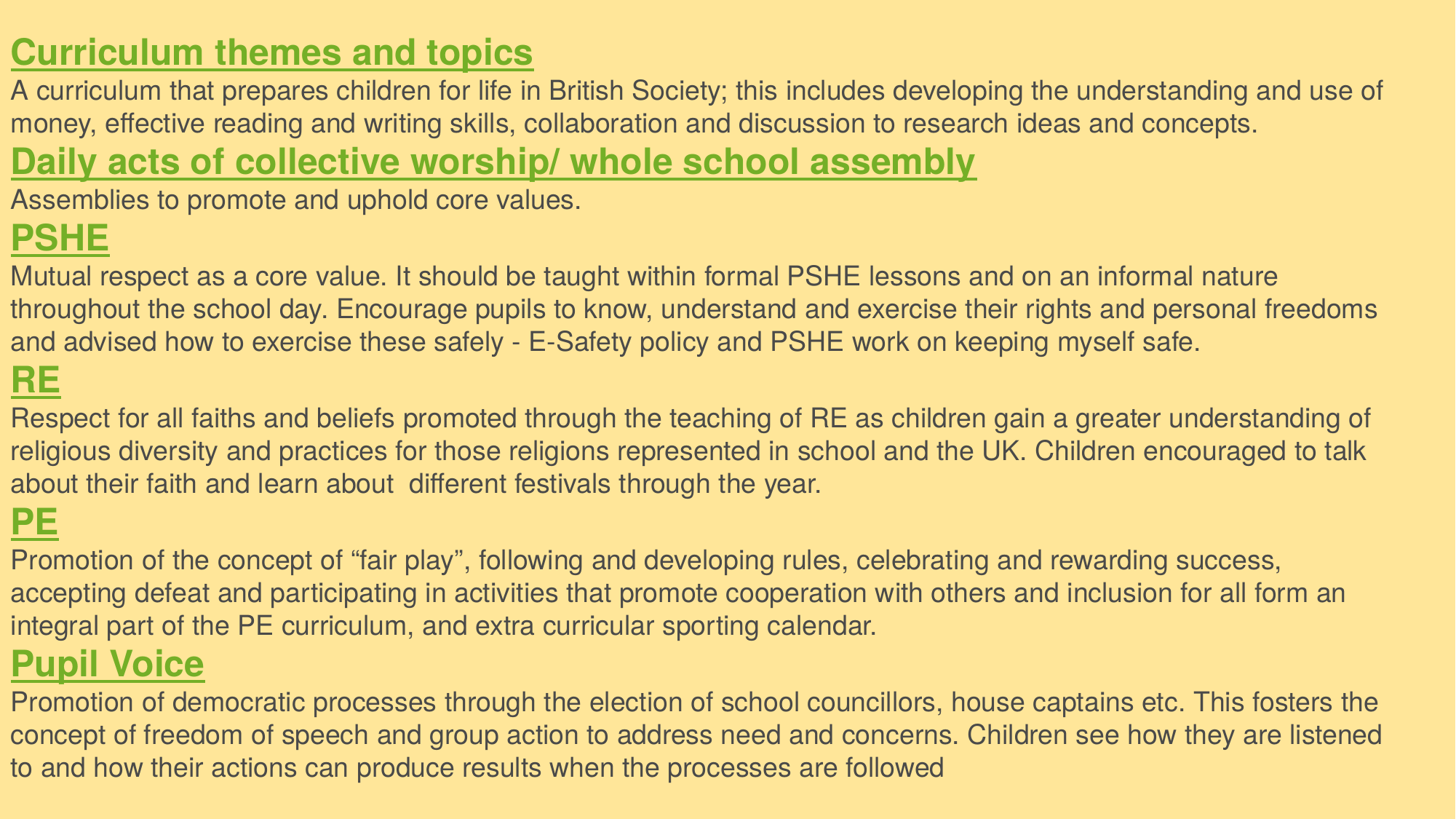

Curriculum themes and topics
A curriculum that prepares children for life in British Society; this includes developing the understanding and use of money, effective reading and writing skills, collaboration and discussion to research ideas and concepts.
Daily acts of collective worship/ whole school assembly
Assemblies to promote and uphold core values.
PSHE
Mutual respect as a core value. It should be taught within formal PSHE lessons and on an informal nature throughout the school day. Encourage pupils to know, understand and exercise their rights and personal freedoms and advised how to exercise these safely - E-Safety policy and PSHE work on keeping myself safe.
RE
Respect for all faiths and beliefs promoted through the teaching of RE as children gain a greater understanding of religious diversity and practices for those religions represented in school and the UK. Children encouraged to talk about their faith and learn about  different festivals through the year.
PE
Promotion of the concept of “fair play”, following and developing rules, celebrating and rewarding success, accepting defeat and participating in activities that promote cooperation with others and inclusion for all form an integral part of the PE curriculum, and extra curricular sporting calendar.
Pupil Voice
Promotion of democratic processes through the election of school councillors, house captains etc. This fosters the concept of freedom of speech and group action to address need and concerns. Children see how they are listened to and how their actions can produce results when the processes are followed